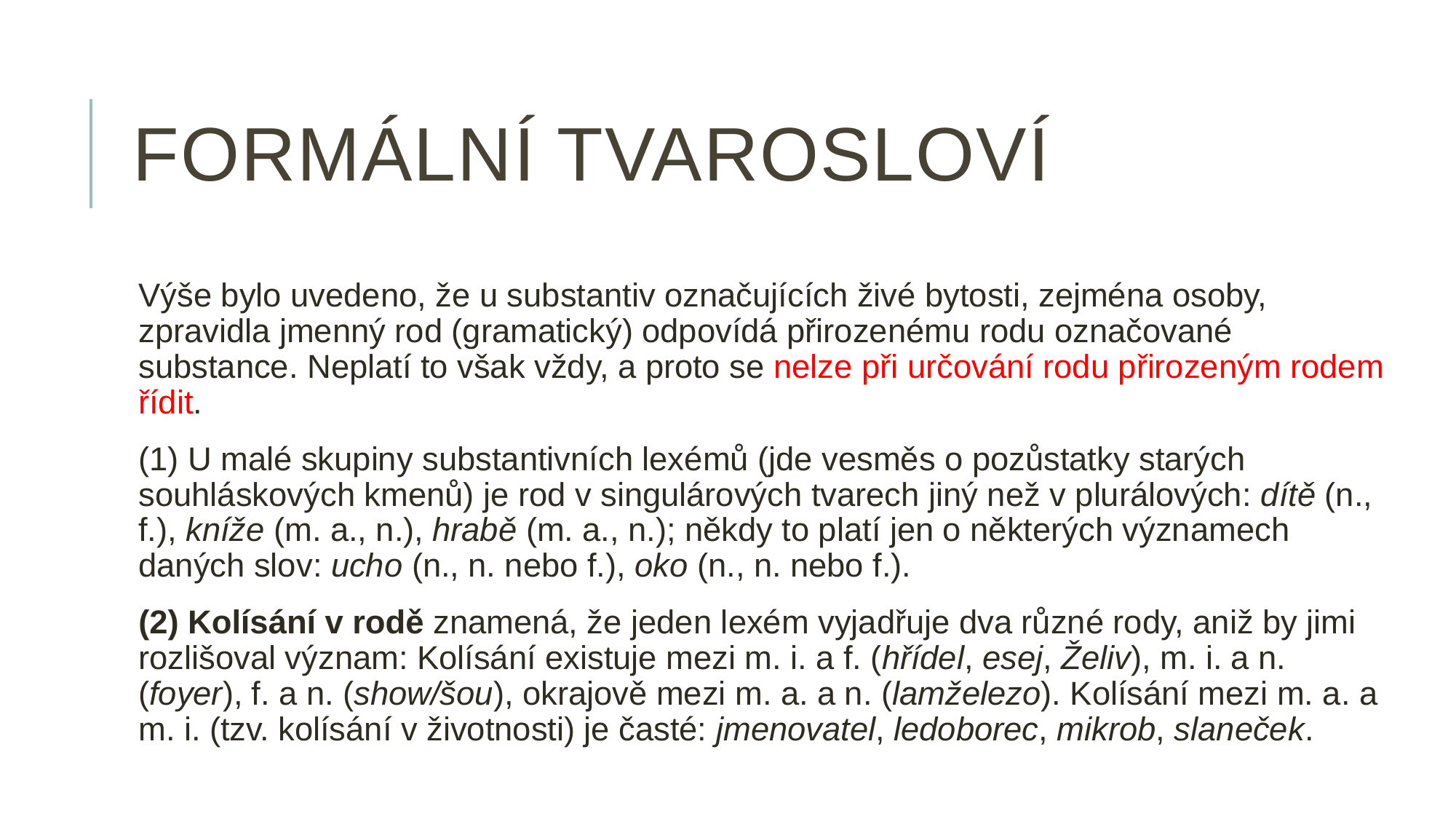

# Formální tvarosloví
Výše bylo uvedeno, že u substantiv označujících živé bytosti, zejména osoby, zpravidla jmenný rod (gramatický) odpovídá přirozenému rodu označované substance. Neplatí to však vždy, a proto se nelze při určování rodu přirozeným rodem řídit.
(1) U malé skupiny substantivních lexémů (jde vesměs o pozůstatky starých souhláskových kmenů) je rod v singulárových tvarech jiný než v plurálových: dítě (n., f.), kníže (m. a., n.), hrabě (m. a., n.); někdy to platí jen o některých významech daných slov: ucho (n., n. nebo f.), oko (n., n. nebo f.).
(2) Kolísání v rodě znamená, že jeden lexém vyjadřuje dva různé rody, aniž by jimi rozlišoval význam: Kolísání existuje mezi m. i. a f. (hřídel, esej, Želiv), m. i. a n. (foyer), f. a n. (show/šou), okrajově mezi m. a. a n. (lamželezo). Kolísání mezi m. a. a m. i. (tzv. kolísání v životnosti) je časté: jmenovatel, ledoborec, mikrob, slaneček.